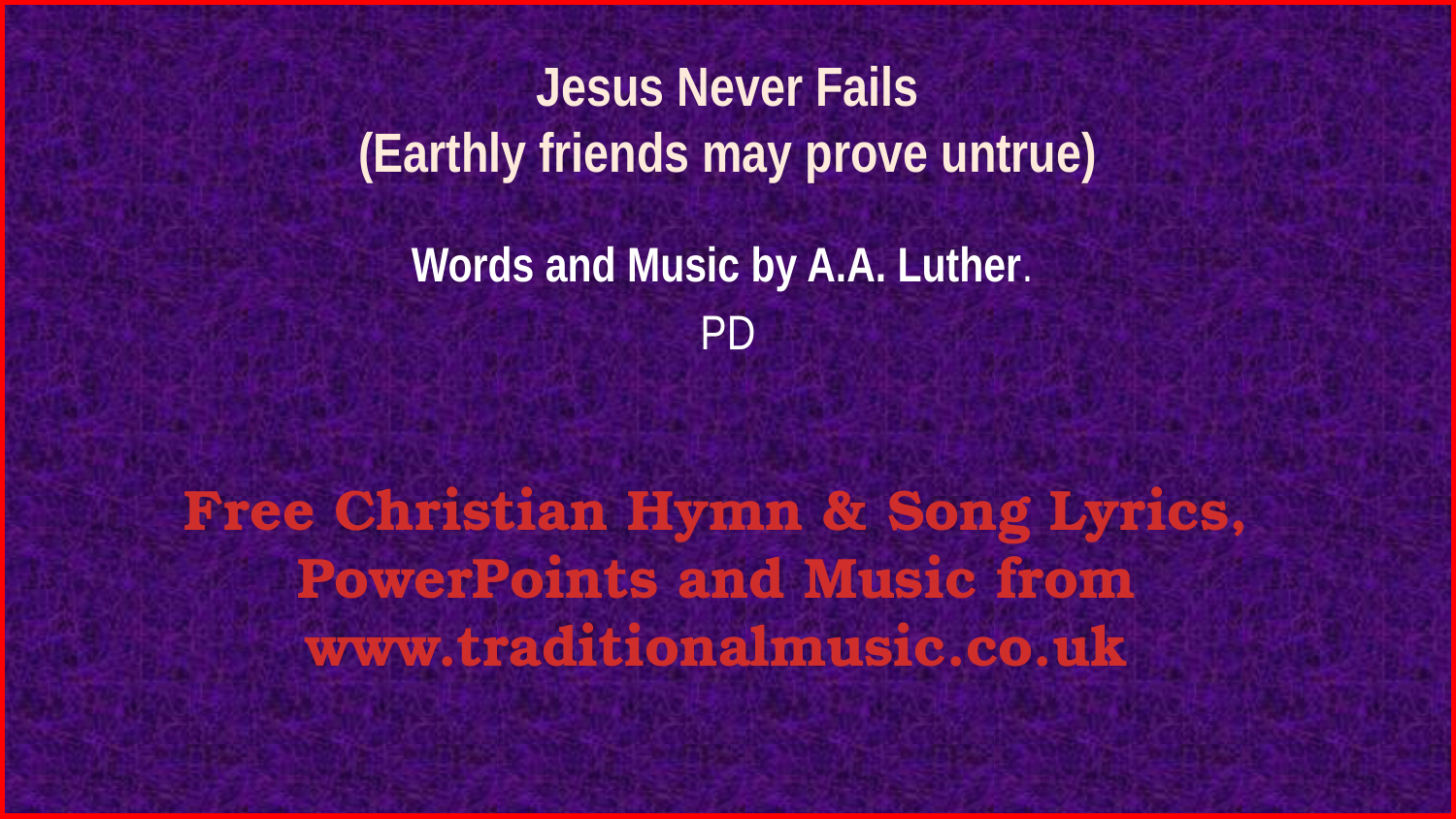

# Jesus Never Fails (Earthly friends may prove untrue)
Words and Music by A.A. Luther.
 PD